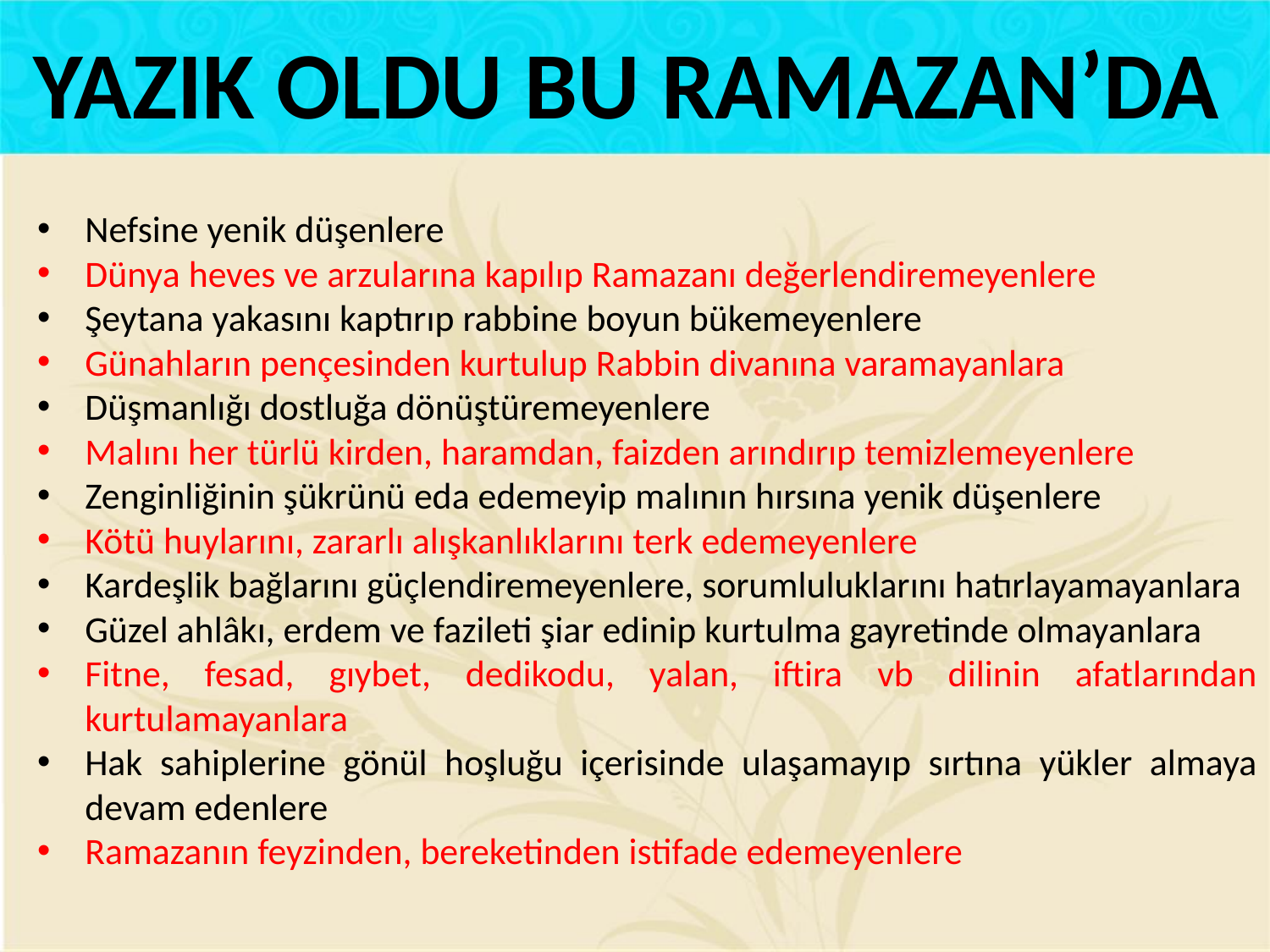

YAZIK OLDU BU RAMAZAN’DA
Nefsine yenik düşenlere
Dünya heves ve arzularına kapılıp Ramazanı değerlendiremeyenlere
Şeytana yakasını kaptırıp rabbine boyun bükemeyenlere
Günahların pençesinden kurtulup Rabbin divanına varamayanlara
Düşmanlığı dostluğa dönüştüremeyenlere
Malını her türlü kirden, haramdan, faizden arındırıp temizlemeyenlere
Zenginliğinin şükrünü eda edemeyip malının hırsına yenik düşenlere
Kötü huylarını, zararlı alışkanlıklarını terk edemeyenlere
Kardeşlik bağlarını güçlendiremeyenlere, sorumluluklarını hatırlayamayanlara
Güzel ahlâkı, erdem ve fazileti şiar edinip kurtulma gayretinde olmayanlara
Fitne, fesad, gıybet, dedikodu, yalan, iftira vb dilinin afatlarından kurtulamayanlara
Hak sahiplerine gönül hoşluğu içerisinde ulaşamayıp sırtına yükler almaya devam edenlere
Ramazanın feyzinden, bereketinden istifade edemeyenlere